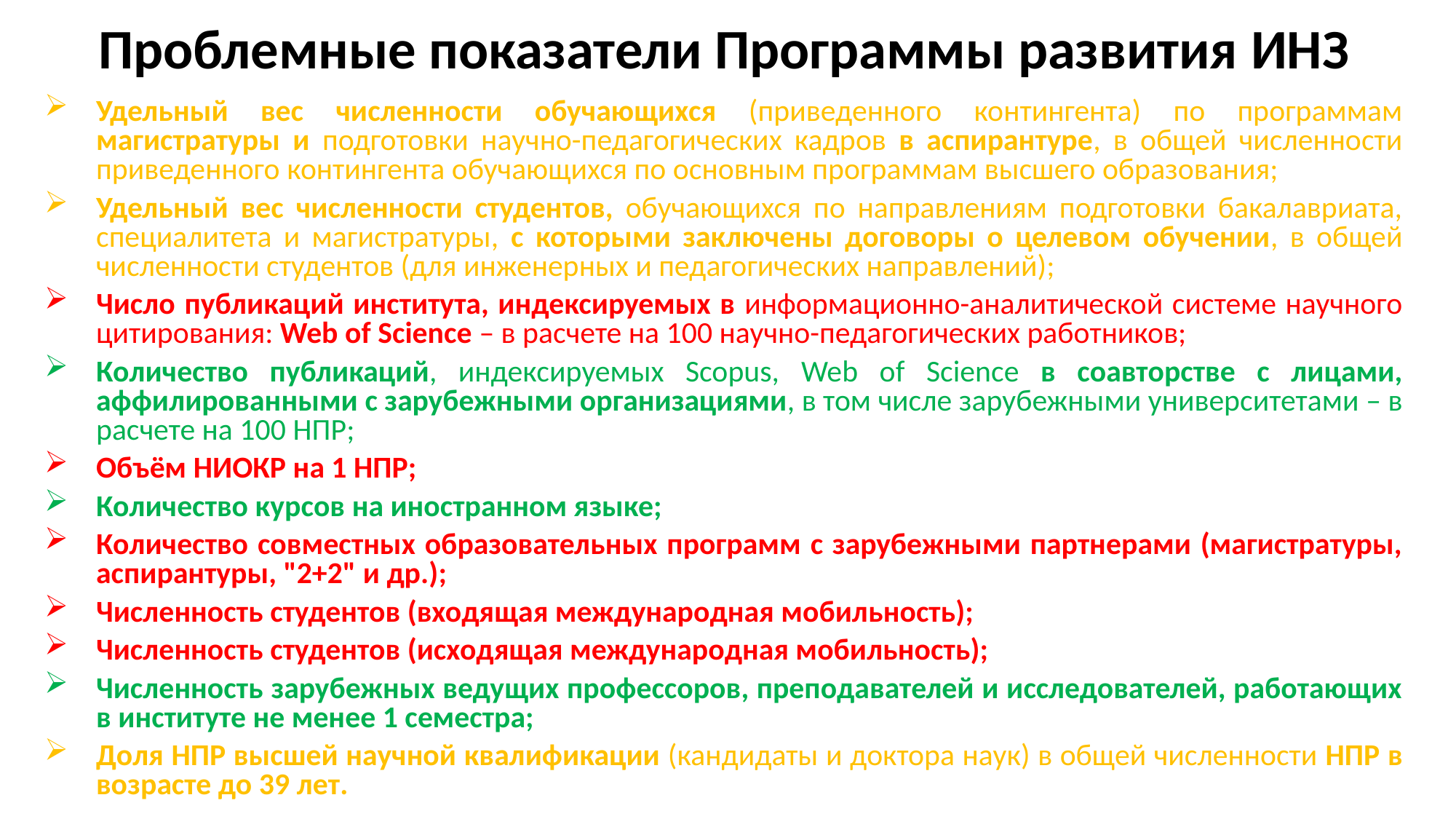

# Проблемные показатели Программы развития ИНЗ
Удельный вес численности обучающихся (приведенного контингента) по программам магистратуры и подготовки научно-педагогических кадров в аспирантуре, в общей численности приведенного контингента обучающихся по основным программам высшего образования;
Удельный вес численности студентов, обучающихся по направлениям подготовки бакалавриата, специалитета и магистратуры, с которыми заключены договоры о целевом обучении, в общей численности студентов (для инженерных и педагогических направлений);
Число публикаций института, индексируемых в информационно-аналитической системе научного цитирования: Web of Science – в расчете на 100 научно-педагогических работников;
Количество публикаций, индексируемых Scopus, Web of Science в соавторстве с лицами, аффилированными с зарубежными организациями, в том числе зарубежными университетами – в расчете на 100 НПР;
Объём НИОКР на 1 НПР;
Количество курсов на иностранном языке;
Количество совместных образовательных программ с зарубежными партнерами (магистратуры, аспирантуры, "2+2" и др.);
Численность студентов (входящая международная мобильность);
Численность студентов (исходящая международная мобильность);
Численность зарубежных ведущих профессоров, преподавателей и исследователей, работающих в институте не менее 1 семестра;
Доля НПР высшей научной квалификации (кандидаты и доктора наук) в общей численности НПР в возрасте до 39 лет.